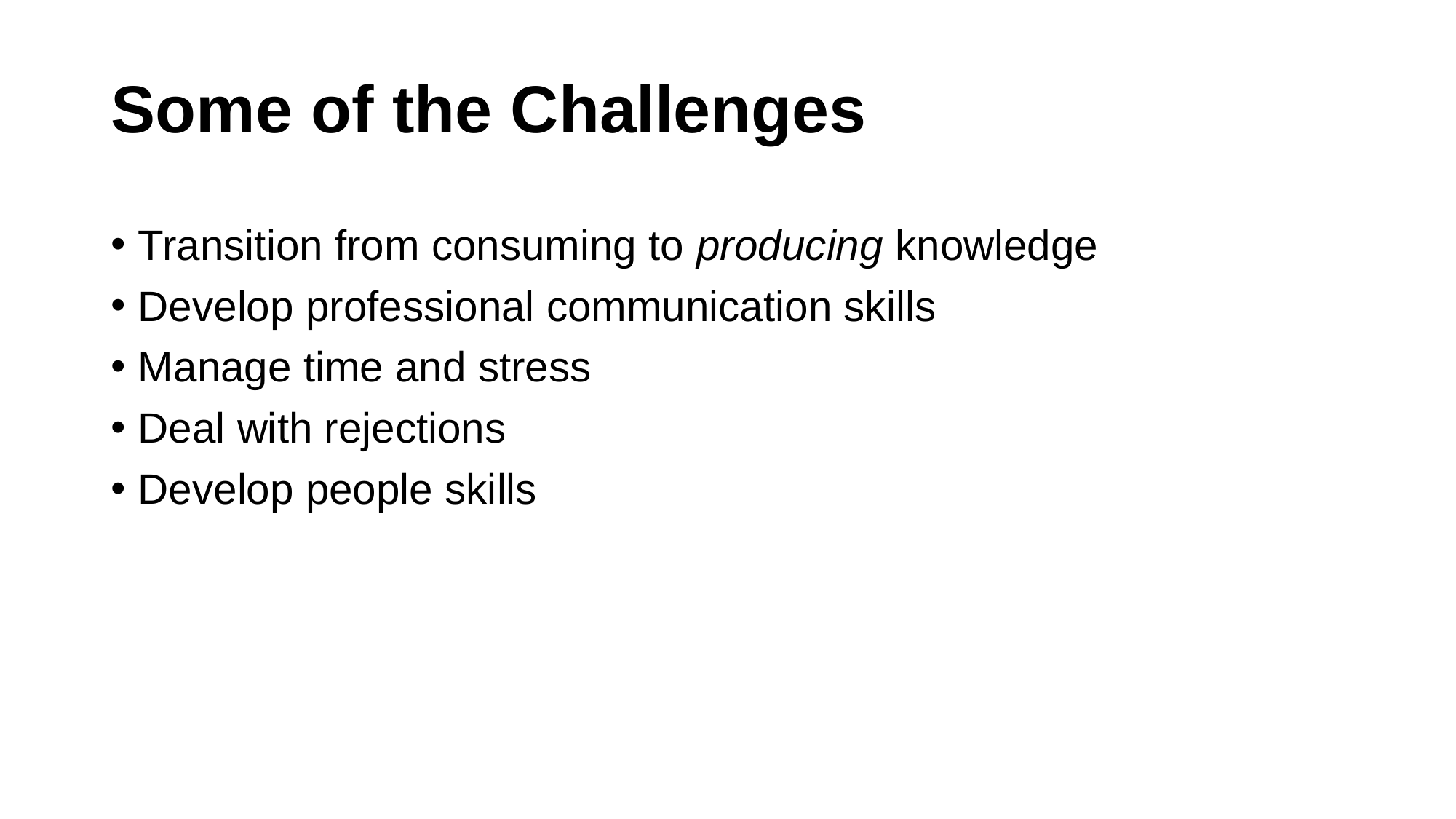

# Some of the Challenges
Transition from consuming to producing knowledge
Develop professional communication skills
Manage time and stress
Deal with rejections
Develop people skills